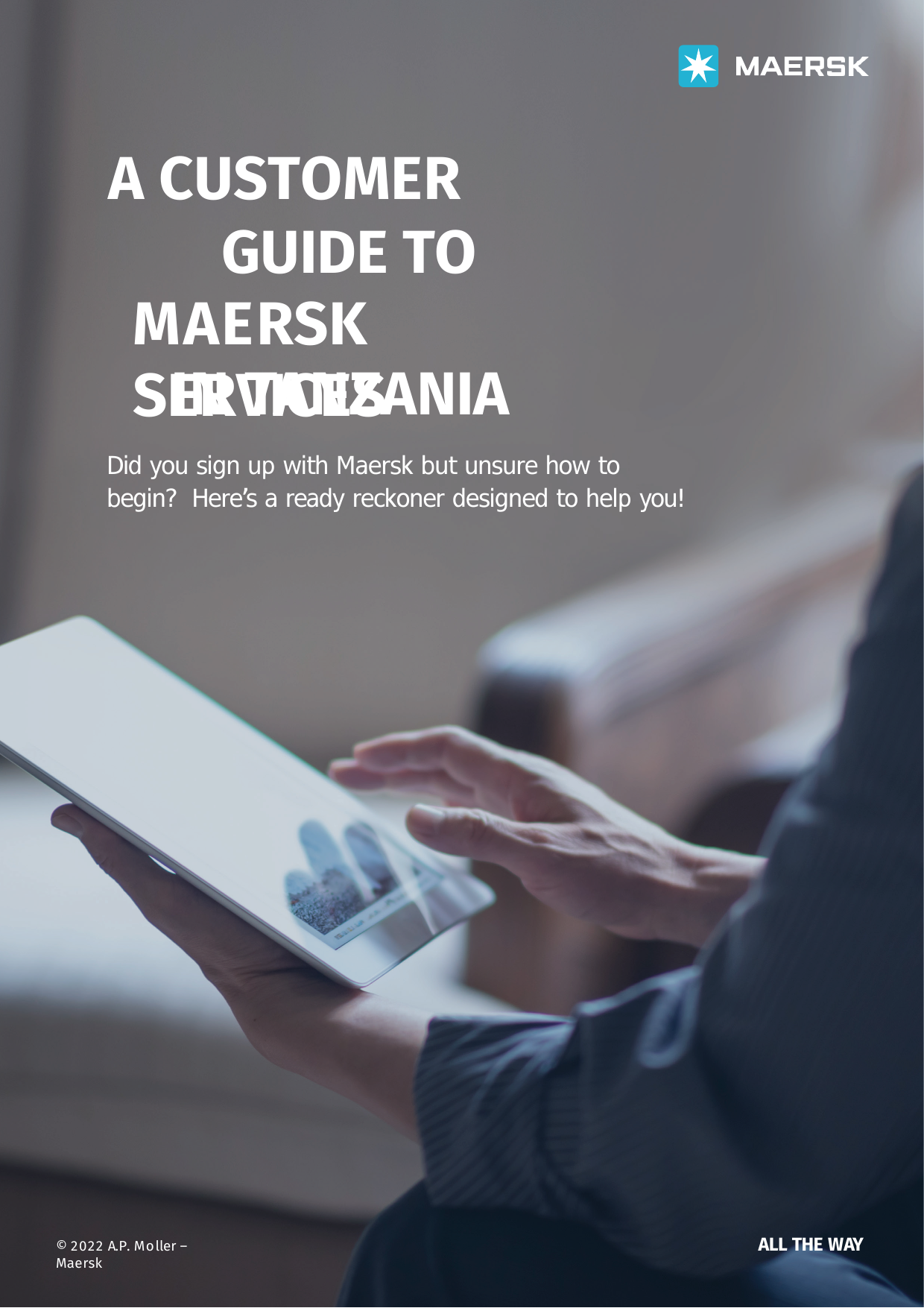

# A CUSTOMER
GUIDE TO  MAERSK SERVICES
IN TANZANIA
Did you sign up with Maersk but unsure how to begin?  Here’s a ready reckoner designed to help you!
ALL THE WAY
© 2022 A.P. Moller – Maersk